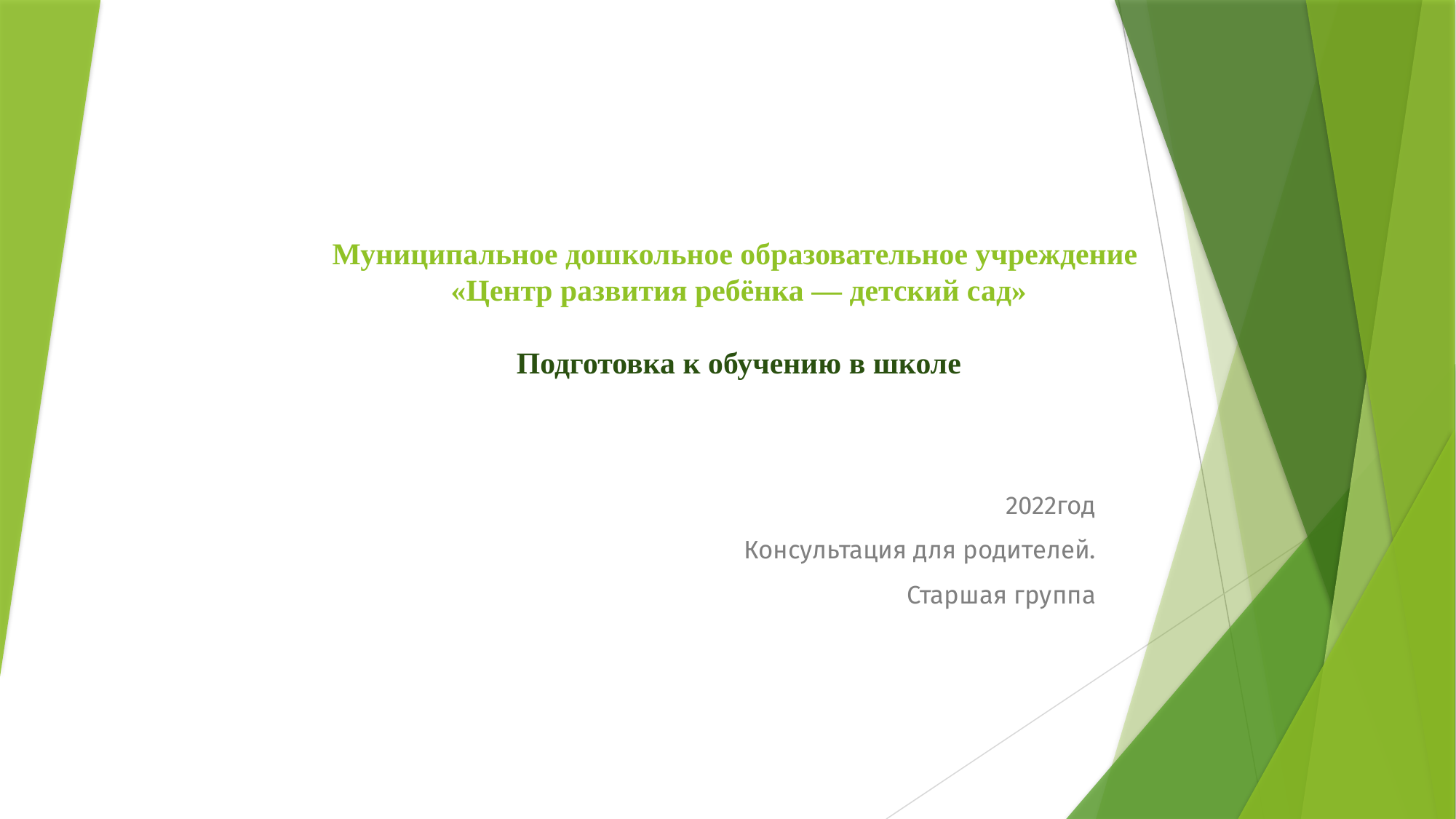

# Муниципальное дошкольное образовательное учреждение «Центр развития ребёнка — детский сад»   Подготовка к обучению в школе
2022год
Консультация для родителей.
Старшая группа